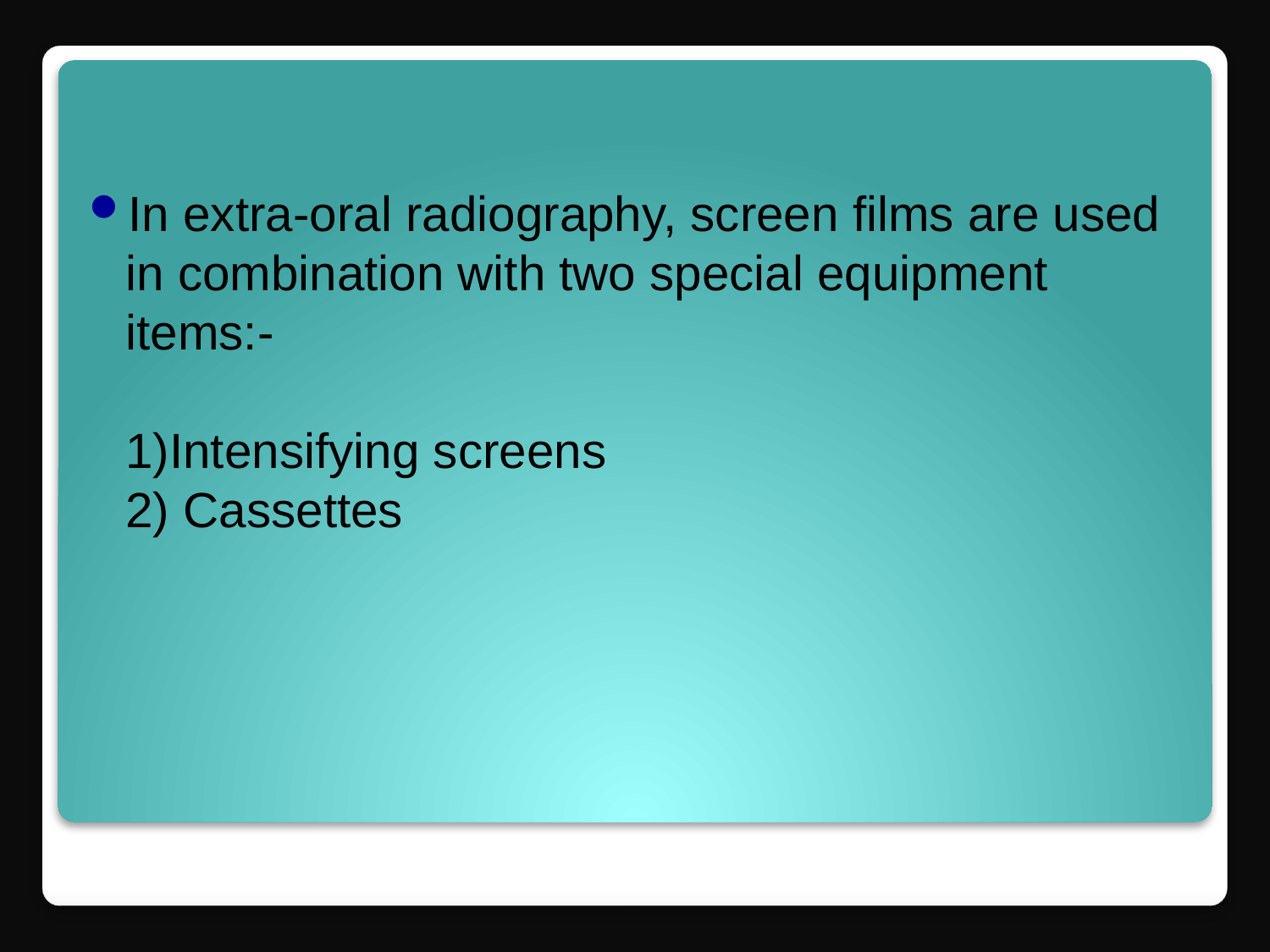

In extra-oral radiography, screen films are used in combination with two special equipment items:-
1)Intensifying screens
2) Cassettes